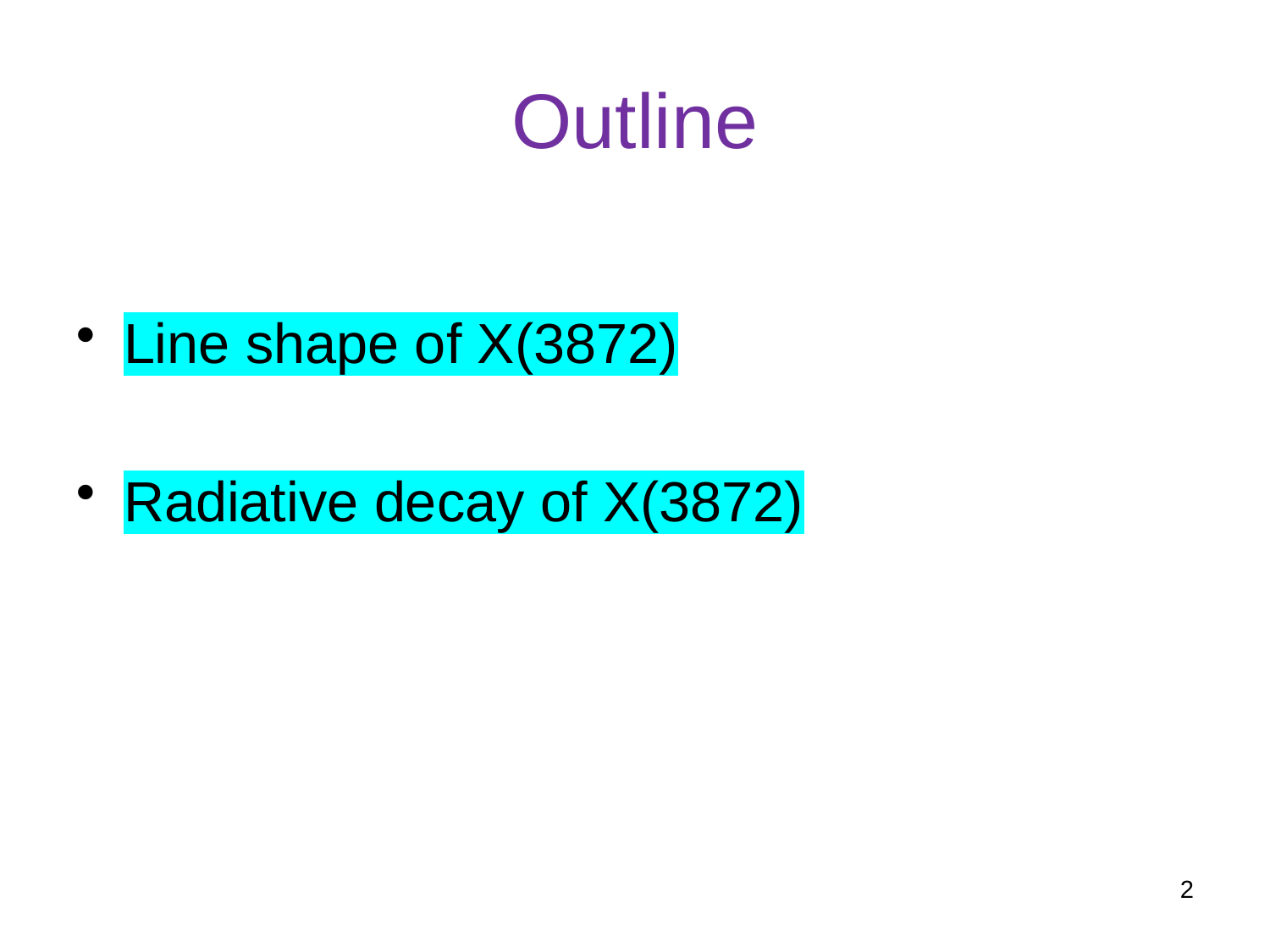

# Outline

Line shape of X(3872)

Radiative decay of X(3872)

2